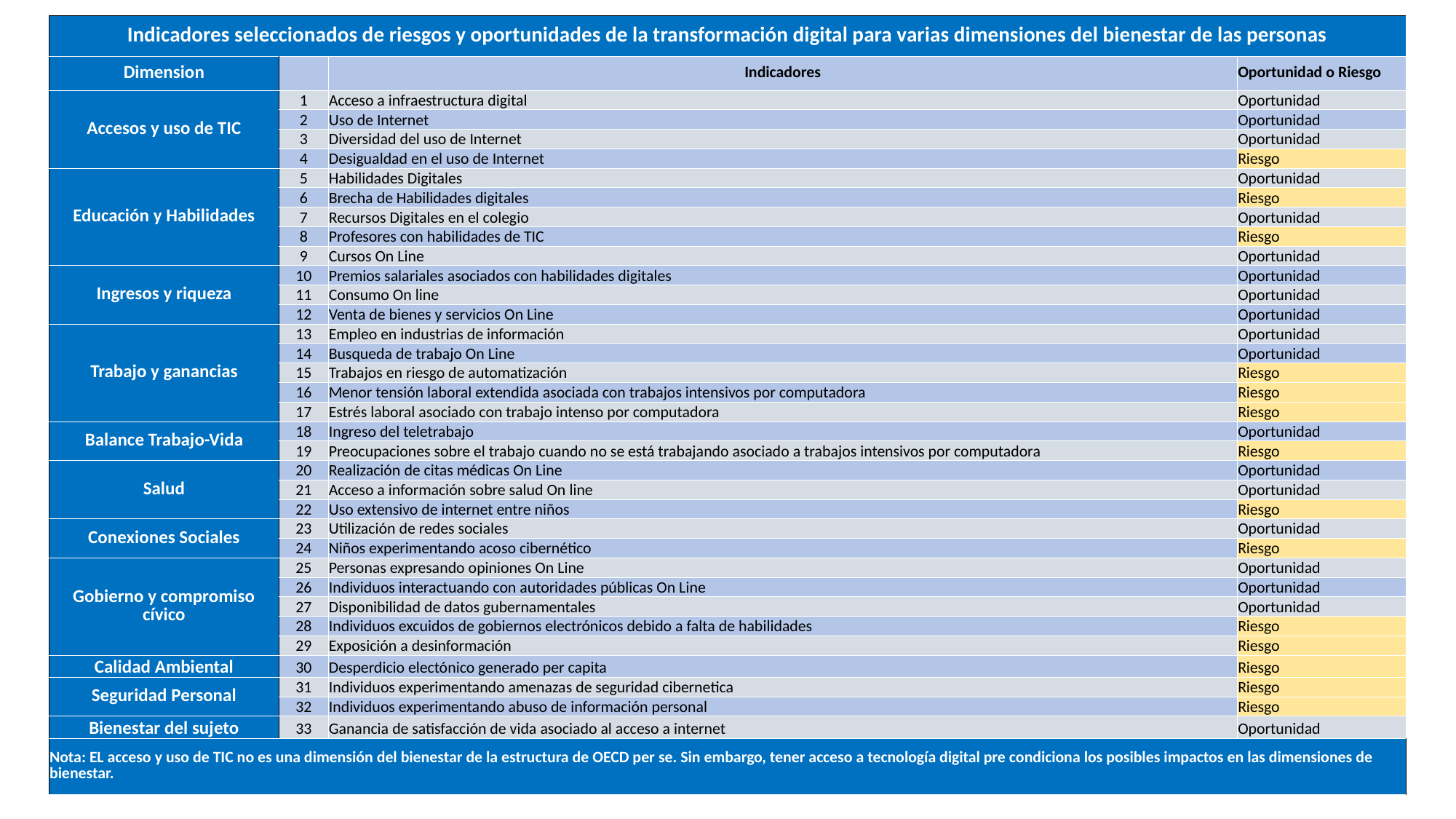

| Indicadores seleccionados de riesgos y oportunidades de la transformación digital para varias dimensiones del bienestar de las personas |  |  |  |
| --- | --- | --- | --- |
| Dimension |  | Indicadores | Oportunidad o Riesgo |
| Accesos y uso de TIC | 1 | Acceso a infraestructura digital | Oportunidad |
|  | 2 | Uso de Internet | Oportunidad |
|  | 3 | Diversidad del uso de Internet | Oportunidad |
|  | 4 | Desigualdad en el uso de Internet | Riesgo |
| Educación y Habilidades | 5 | Habilidades Digitales | Oportunidad |
|  | 6 | Brecha de Habilidades digitales | Riesgo |
|  | 7 | Recursos Digitales en el colegio | Oportunidad |
|  | 8 | Profesores con habilidades de TIC | Riesgo |
|  | 9 | Cursos On Line | Oportunidad |
| Ingresos y riqueza | 10 | Premios salariales asociados con habilidades digitales | Oportunidad |
|  | 11 | Consumo On line | Oportunidad |
|  | 12 | Venta de bienes y servicios On Line | Oportunidad |
| Trabajo y ganancias | 13 | Empleo en industrias de información | Oportunidad |
|  | 14 | Busqueda de trabajo On Line | Oportunidad |
|  | 15 | Trabajos en riesgo de automatización | Riesgo |
|  | 16 | Menor tensión laboral extendida asociada con trabajos intensivos por computadora | Riesgo |
|  | 17 | Estrés laboral asociado con trabajo intenso por computadora | Riesgo |
| Balance Trabajo-Vida | 18 | Ingreso del teletrabajo | Oportunidad |
|  | 19 | Preocupaciones sobre el trabajo cuando no se está trabajando asociado a trabajos intensivos por computadora | Riesgo |
| Salud | 20 | Realización de citas médicas On Line | Oportunidad |
|  | 21 | Acceso a información sobre salud On line | Oportunidad |
|  | 22 | Uso extensivo de internet entre niños | Riesgo |
| Conexiones Sociales | 23 | Utilización de redes sociales | Oportunidad |
|  | 24 | Niños experimentando acoso cibernético | Riesgo |
| Gobierno y compromiso cívico | 25 | Personas expresando opiniones On Line | Oportunidad |
|  | 26 | Individuos interactuando con autoridades públicas On Line | Oportunidad |
|  | 27 | Disponibilidad de datos gubernamentales | Oportunidad |
|  | 28 | Individuos excuidos de gobiernos electrónicos debido a falta de habilidades | Riesgo |
|  | 29 | Exposición a desinformación | Riesgo |
| Calidad Ambiental | 30 | Desperdicio electónico generado per capita | Riesgo |
| Seguridad Personal | 31 | Individuos experimentando amenazas de seguridad cibernetica | Riesgo |
|  | 32 | Individuos experimentando abuso de información personal | Riesgo |
| Bienestar del sujeto | 33 | Ganancia de satisfacción de vida asociado al acceso a internet | Oportunidad |
| Nota: EL acceso y uso de TIC no es una dimensión del bienestar de la estructura de OECD per se. Sin embargo, tener acceso a tecnología digital pre condiciona los posibles impactos en las dimensiones de bienestar. |  |  |  |
Leonardo Schvarstein - 221123 -  Taller AUGM
35